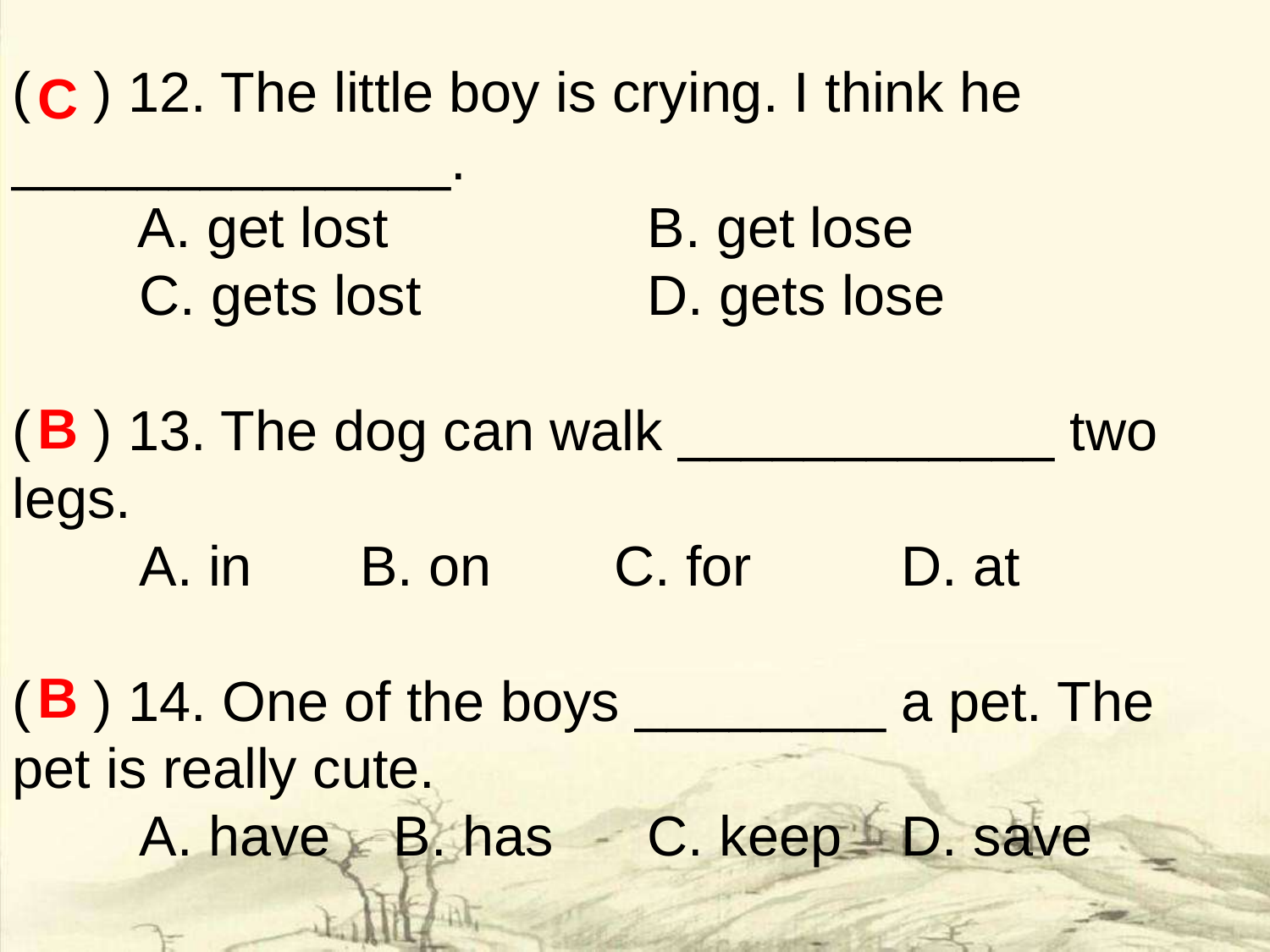

(    ) 12. The little boy is crying. I think he ______________.
        A. get lost			B. get lose			C. gets lost		D. gets lose

(    ) 13. The dog can walk ____________ two legs.
     	A. in	      B. on	      C. for		D. at

(    ) 14. One of the boys ________ a pet. The pet is really cute.
     	A. have	B. has	C. keep	D. save
C
B
B